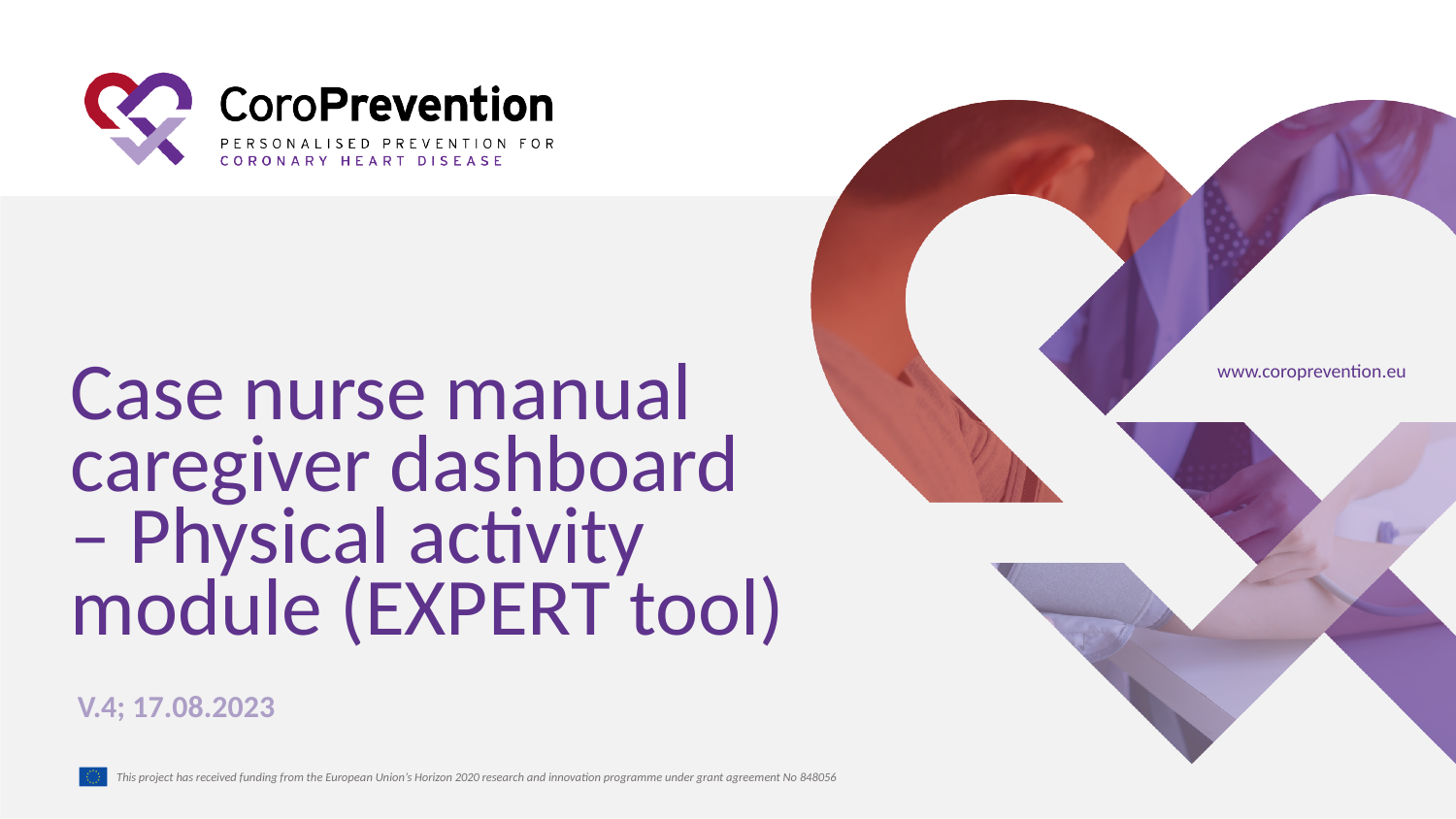

# Case nurse manual caregiver dashboard – Physical activity module (EXPERT tool)
V.4; 17.08.2023